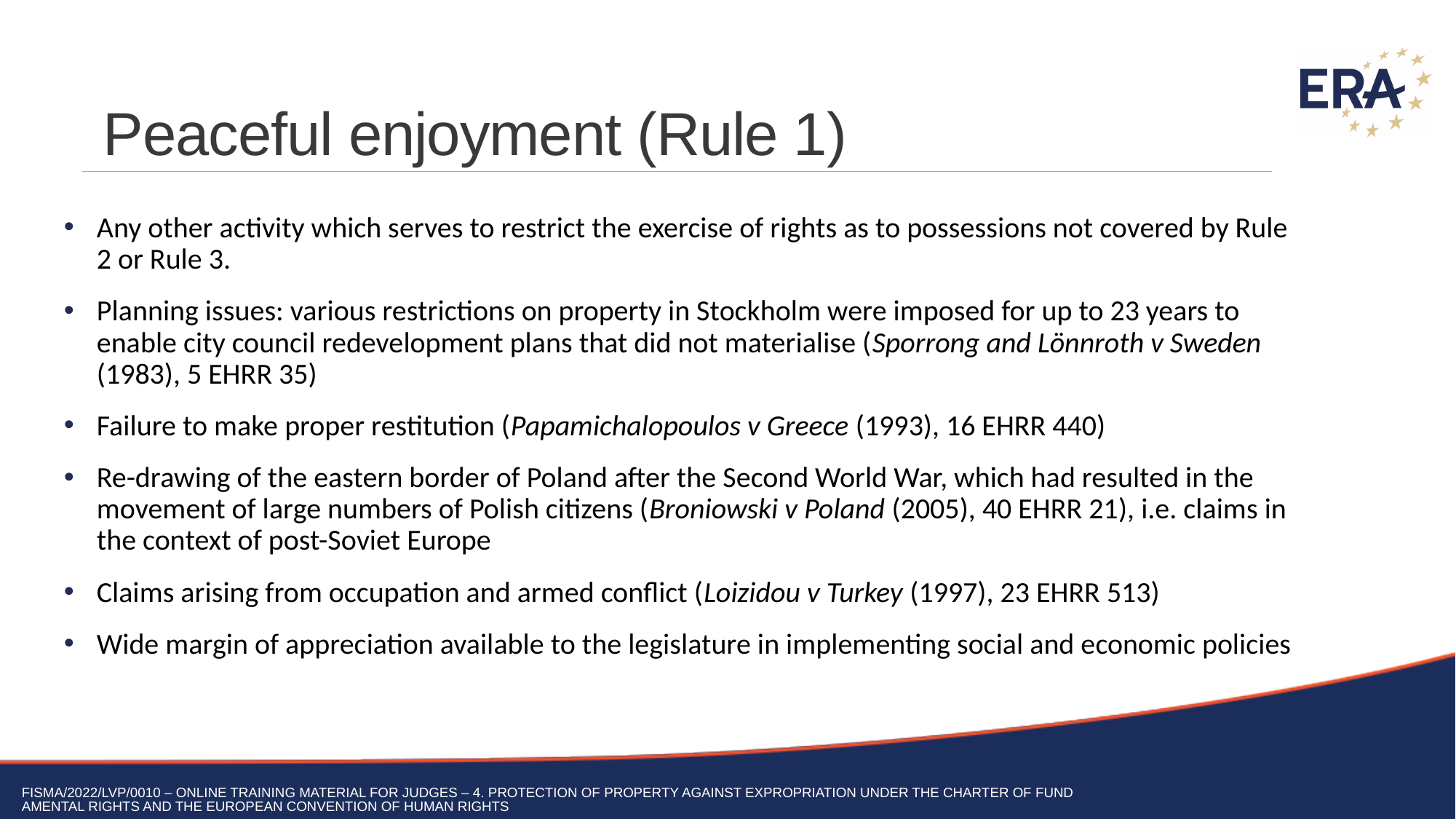

# Peaceful enjoyment (Rule 1)
Any other activity which serves to restrict the exercise of rights as to possessions not covered by Rule 2 or Rule 3.
Planning issues: various restrictions on property in Stockholm were imposed for up to 23 years to enable city council redevelopment plans that did not materialise (Sporrong and Lönnroth v Sweden (1983), 5 EHRR 35)
Failure to make proper restitution (Papamichalopoulos v Greece (1993), 16 EHRR 440)
Re-drawing of the eastern border of Poland after the Second World War, which had resulted in the movement of large numbers of Polish citizens (Broniowski v Poland (2005), 40 EHRR 21), i.e. claims in the context of post-Soviet Europe
Claims arising from occupation and armed conflict (Loizidou v Turkey (1997), 23 EHRR 513)
Wide margin of appreciation available to the legislature in implementing social and economic policies

FISMA/2022/LVP/0010 – Online training material for judges – 4. Protection of property against expropriation under the Charter of fundamental rights and the European Convention of Human Rights